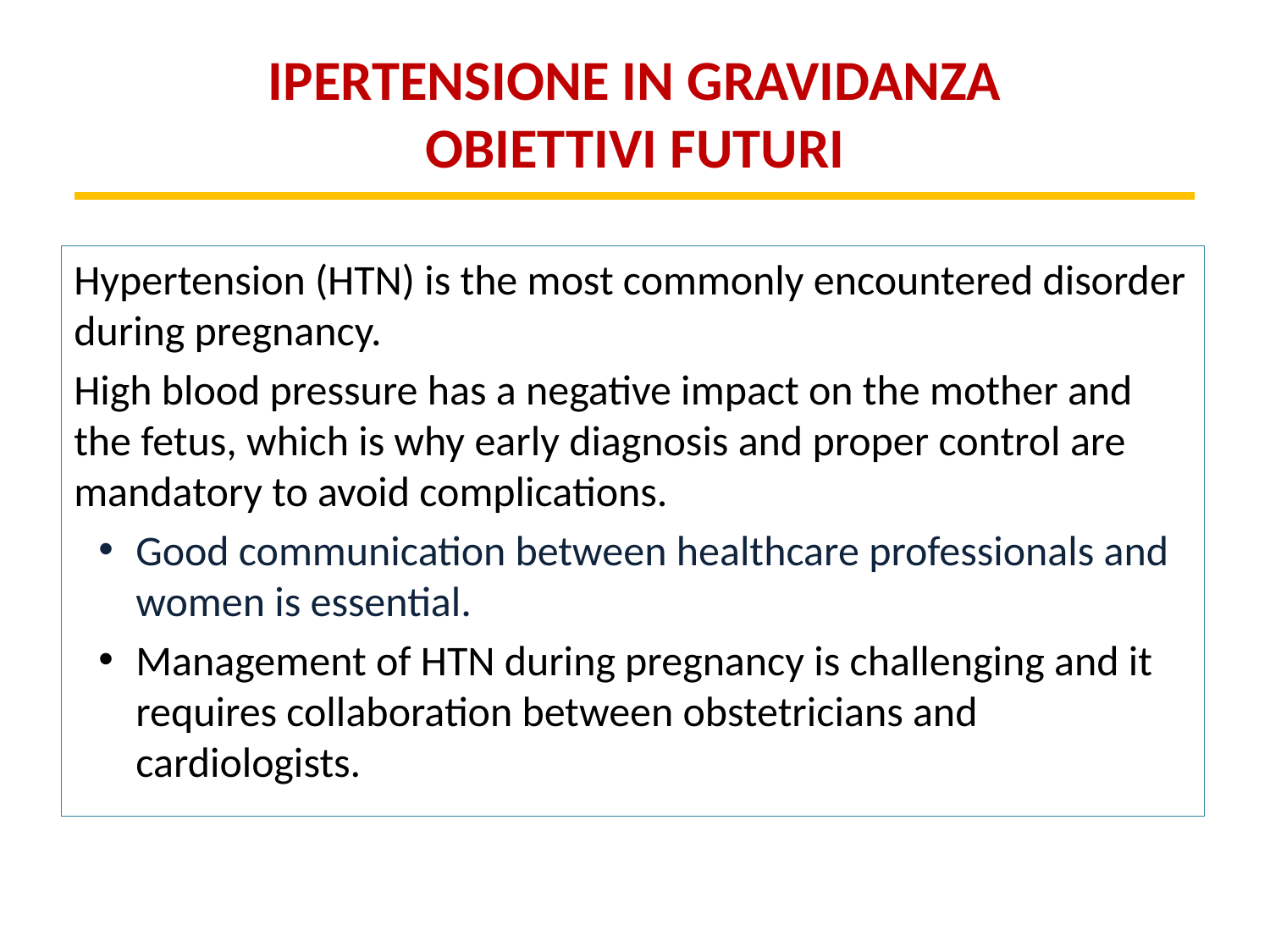

# IPERTENSIONE IN GRAVIDANZA OBIETTIVI FUTURI
Hypertension (HTN) is the most commonly encountered disorder during pregnancy.
High blood pressure has a negative impact on the mother and the fetus, which is why early diagnosis and proper control are mandatory to avoid complications.
Good communication between healthcare professionals and women is essential.
Management of HTN during pregnancy is challenging and it requires collaboration between obstetricians and cardiologists.